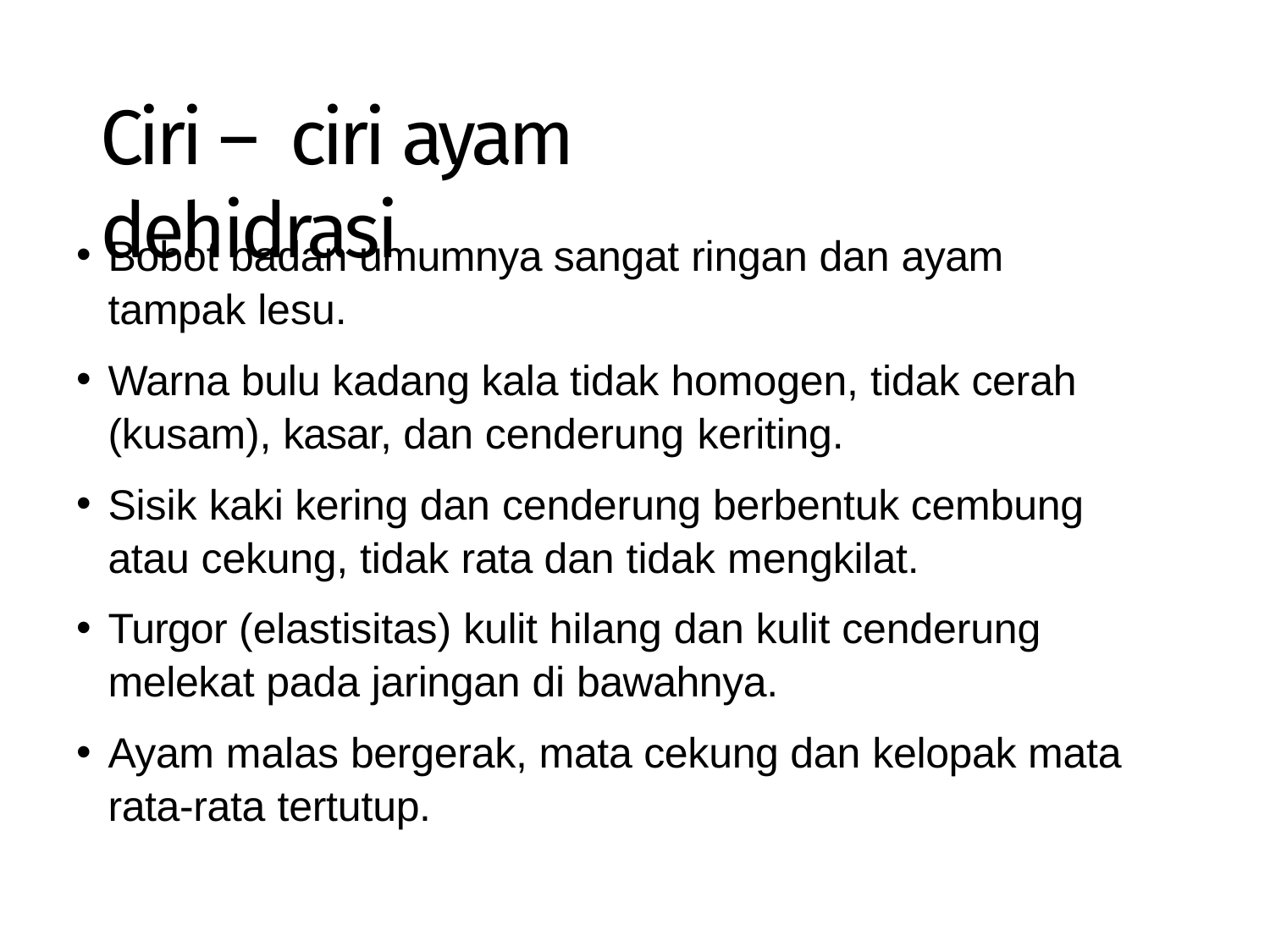

# Ciri – ciri ayam dehidrasi
Bobot badan umumnya sangat ringan dan ayam  tampak lesu.
Warna bulu kadang kala tidak homogen, tidak cerah  (kusam), kasar, dan cenderung keriting.
Sisik kaki kering dan cenderung berbentuk cembung  atau cekung, tidak rata dan tidak mengkilat.
Turgor (elastisitas) kulit hilang dan kulit cenderung  melekat pada jaringan di bawahnya.
Ayam malas bergerak, mata cekung dan kelopak mata  rata-rata tertutup.